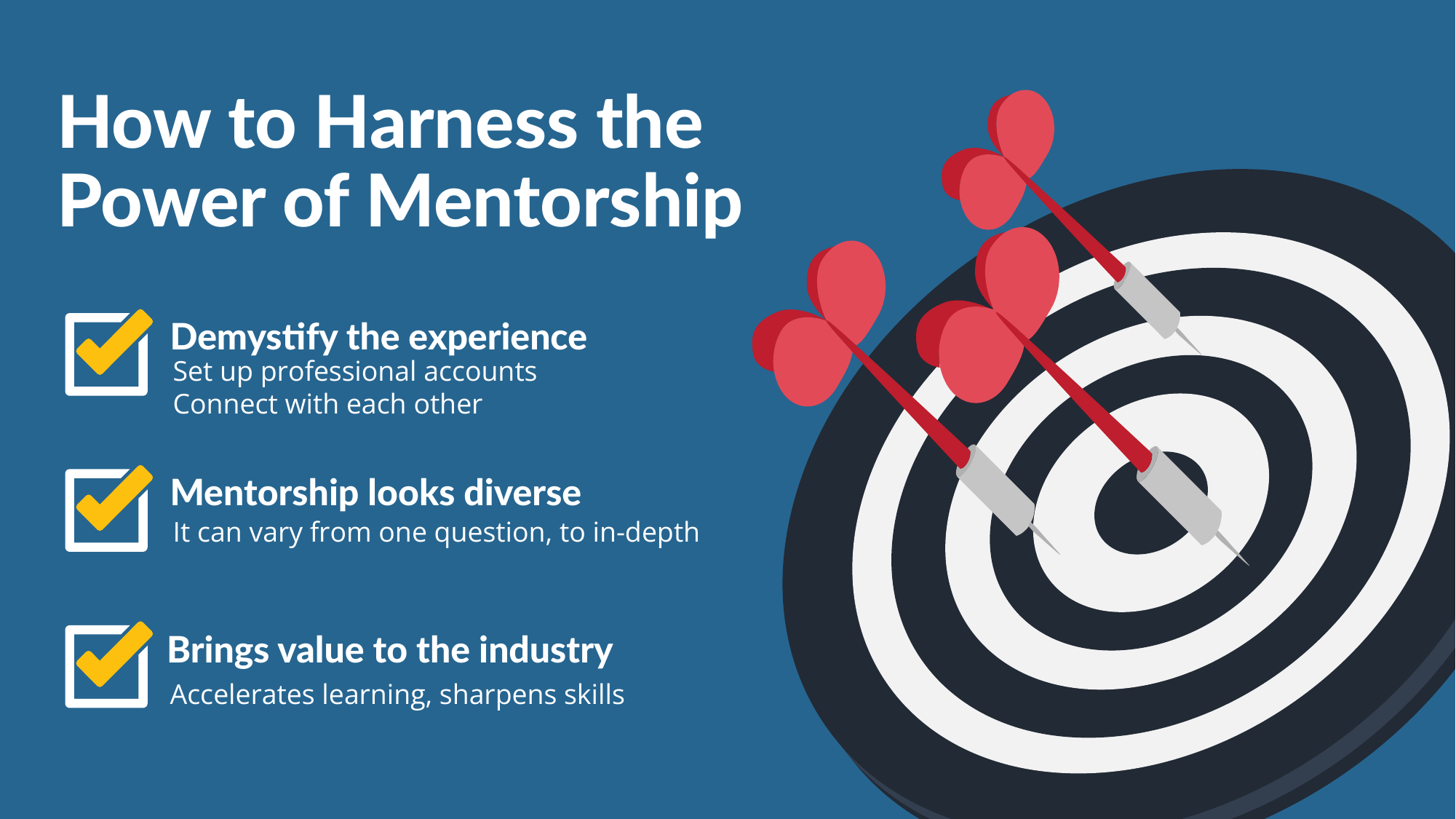

How to Harness the Power of Mentorship

Demystify the experience

Set up professional accounts
Connect with each other
Mentorship looks diverse

It can vary from one question, to in-depth
Brings value to the industry

Accelerates learning, sharpens skills